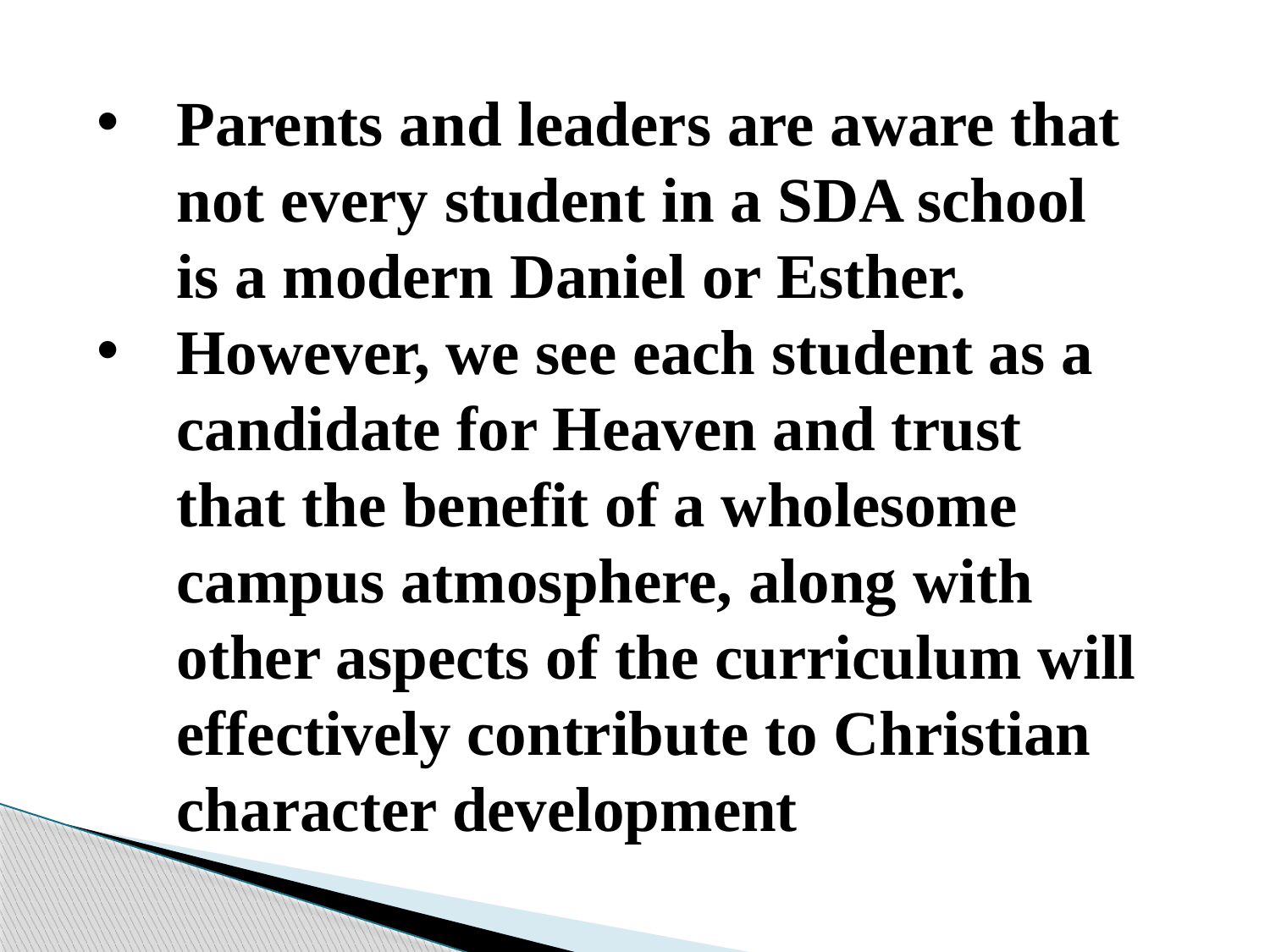

Parents and leaders are aware that not every student in a SDA school is a modern Daniel or Esther.
However, we see each student as a candidate for Heaven and trust that the benefit of a wholesome campus atmosphere, along with other aspects of the curriculum will effectively contribute to Christian character development